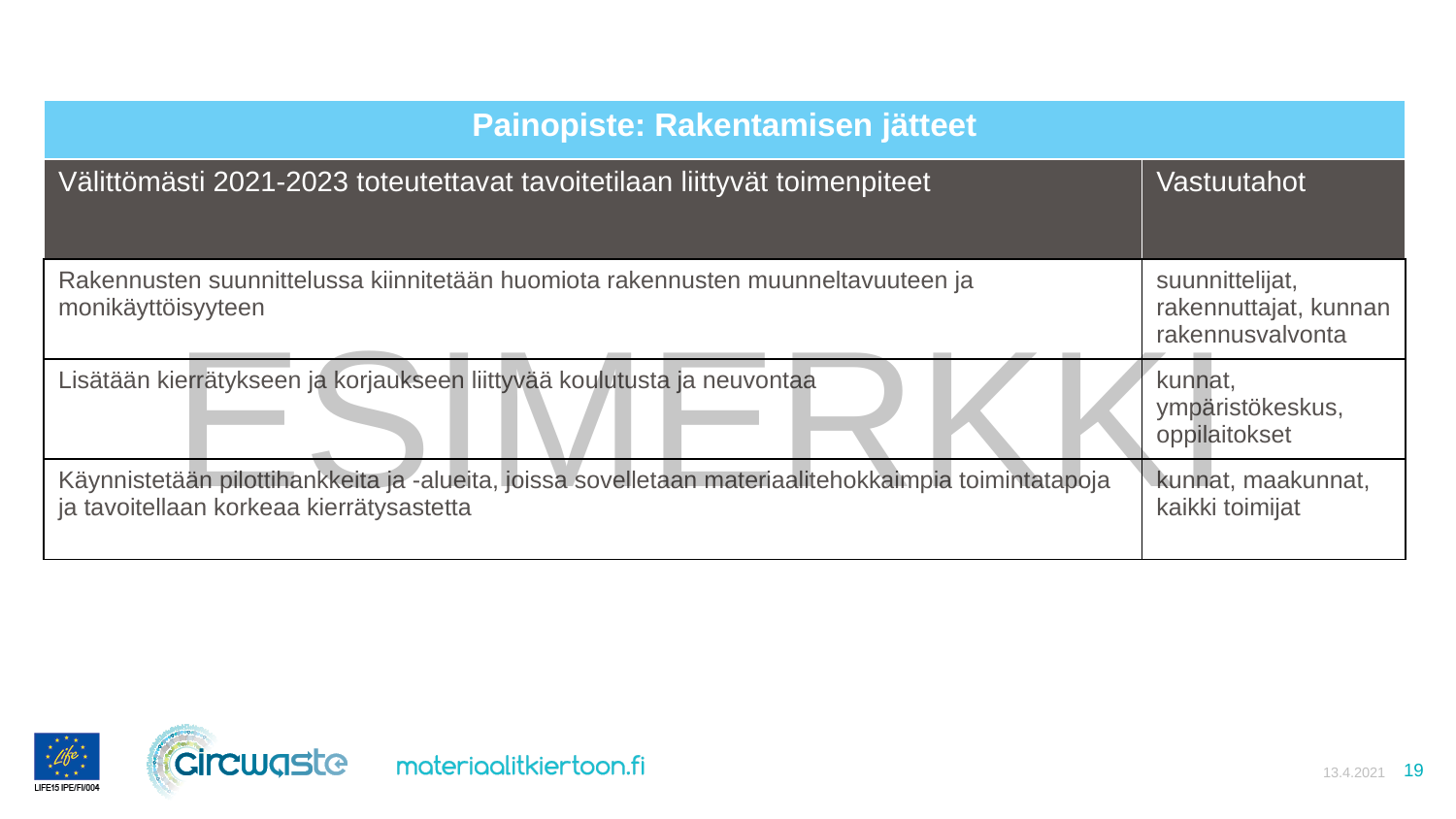

| Painopiste: Rakentamisen jätteet |  |
| --- | --- |
| Välittömästi 2021-2023 toteutettavat tavoitetilaan liittyvät toimenpiteet | Vastuutahot |
| Rakennusten suunnittelussa kiinnitetään huomiota rakennusten muunneltavuuteen ja monikäyttöisyyteen | suunnittelijat, rakennuttajat, kunnan rakennusvalvonta |
| Lisätään kierrätykseen ja korjaukseen liittyvää koulutusta ja neuvontaa | kunnat, ympäristökeskus, oppilaitokset |
| Käynnistetään pilottihankkeita ja -alueita, joissa sovelletaan materiaalitehokkaimpia toimintatapoja ja tavoitellaan korkeaa kierrätysastetta | kunnat, maakunnat, kaikki toimijat |
ESIMERKKI
13.4.2021
19